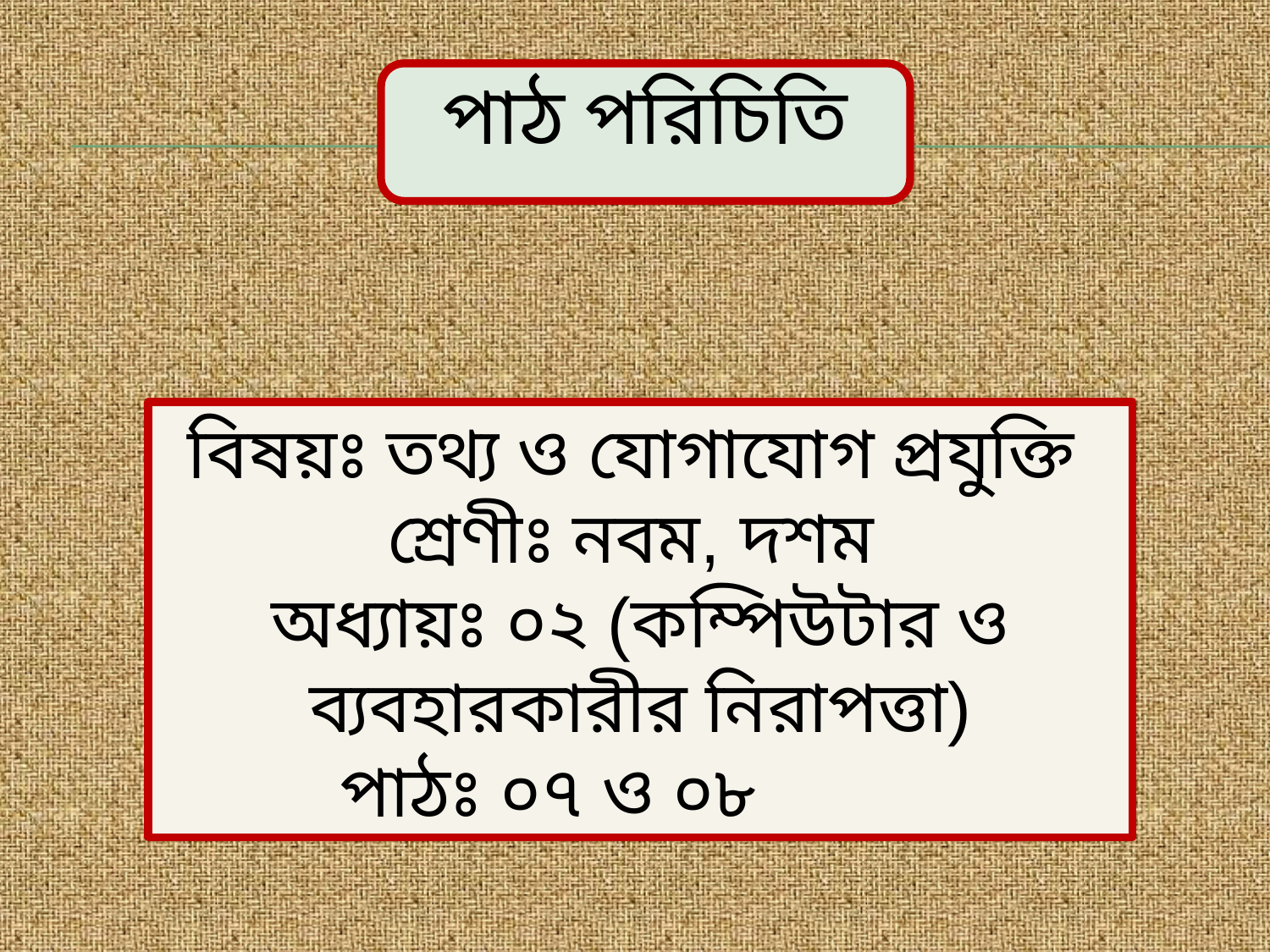

পাঠ পরিচিতি

বিষয়ঃ তথ্য ও যোগাযোগ প্রযুক্তি
শ্রেণীঃ নবম, দশম
অধ্যায়ঃ ০২ (কম্পিউটার ও ব্যবহারকারীর নিরাপত্তা)
পাঠঃ ০৭ ও ০৮